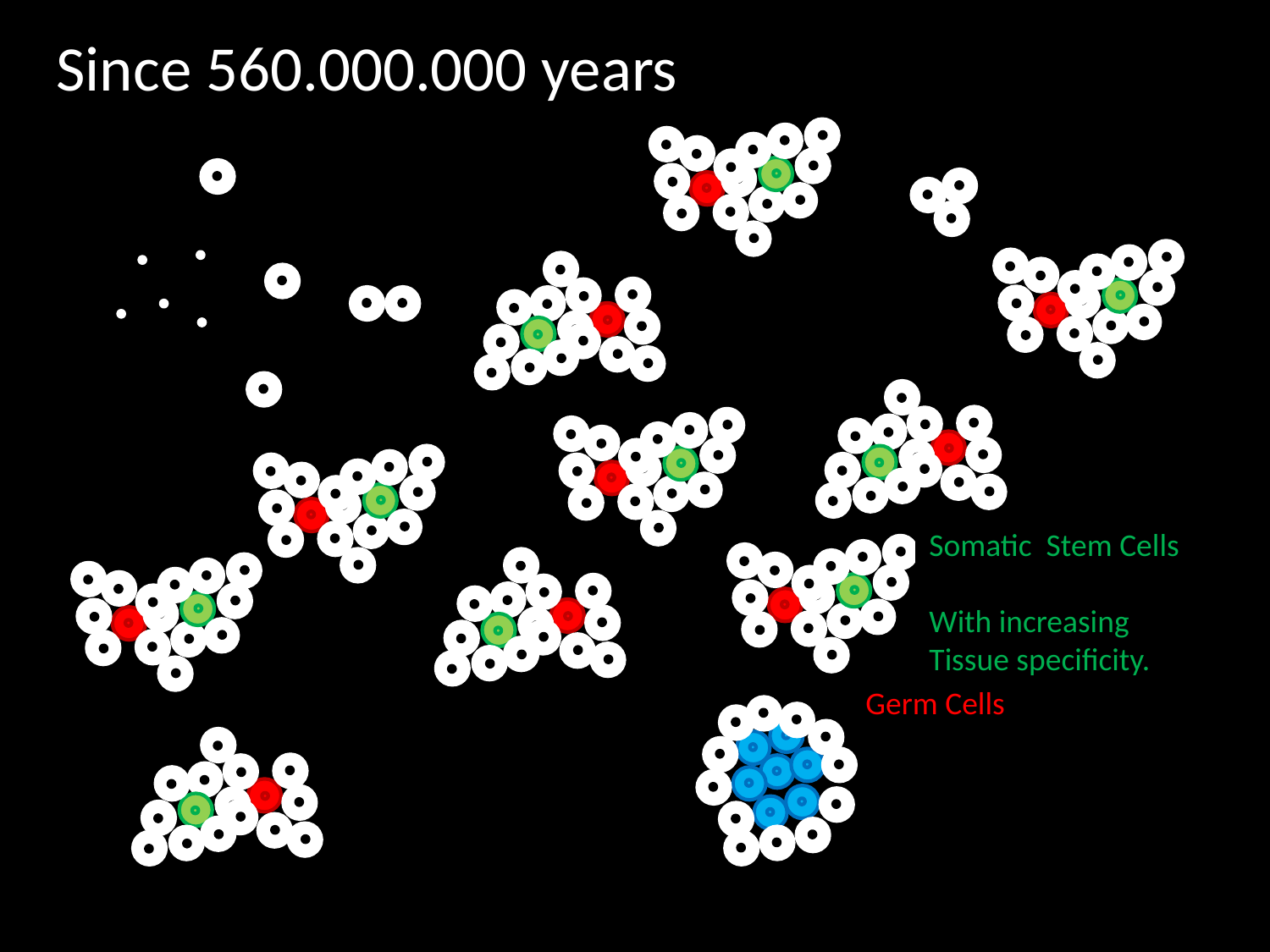

Since 560.000.000 years

Somatic  Stem Cells

With increasing
Tissue specificity.

Somatic  Stem Cells
Germ Cells